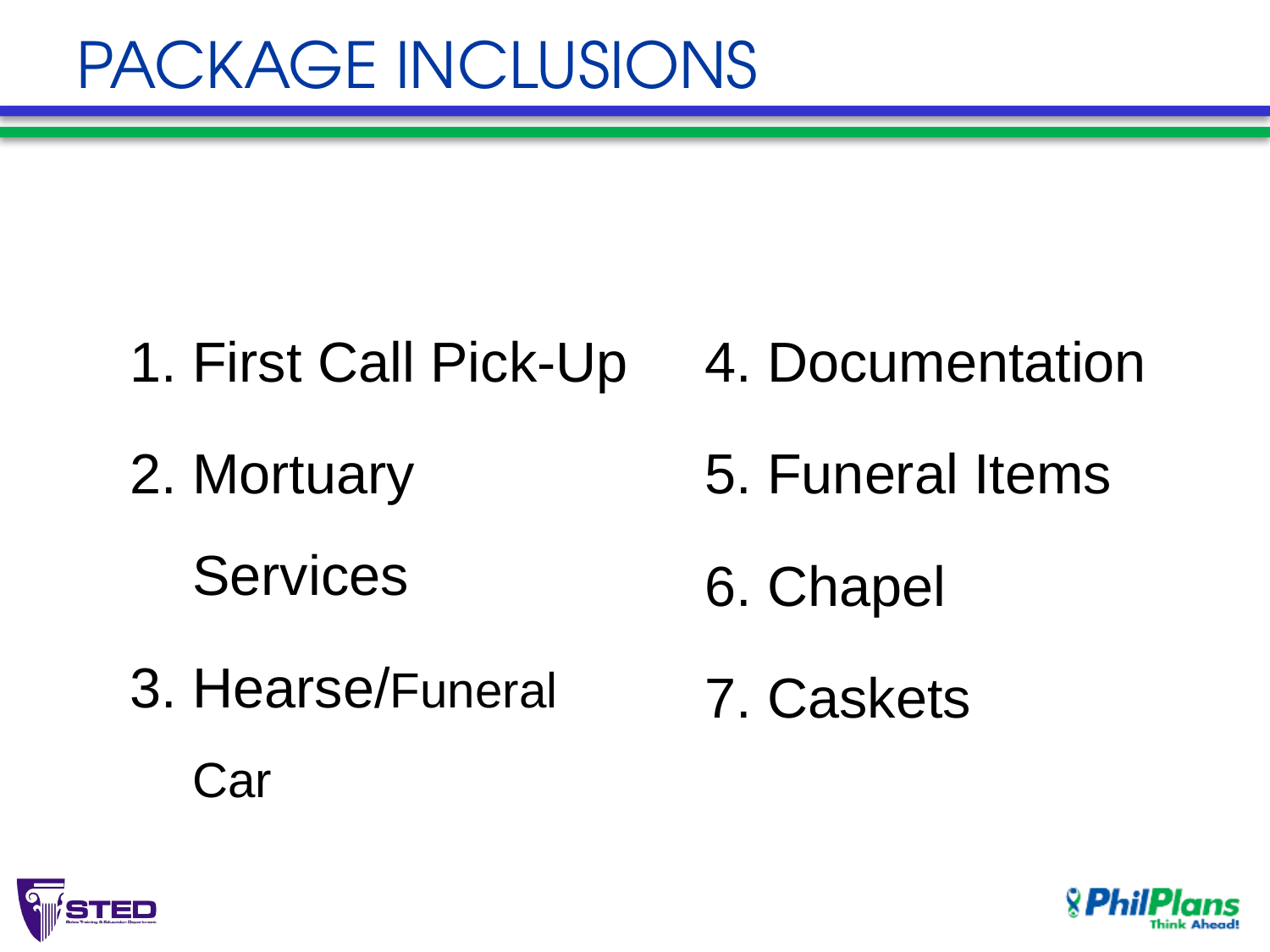

# PACKAGE INCLUSIONS
First Call Pick-Up
Mortuary Services
Hearse/Funeral Car
Documentation
Funeral Items
Chapel
Caskets